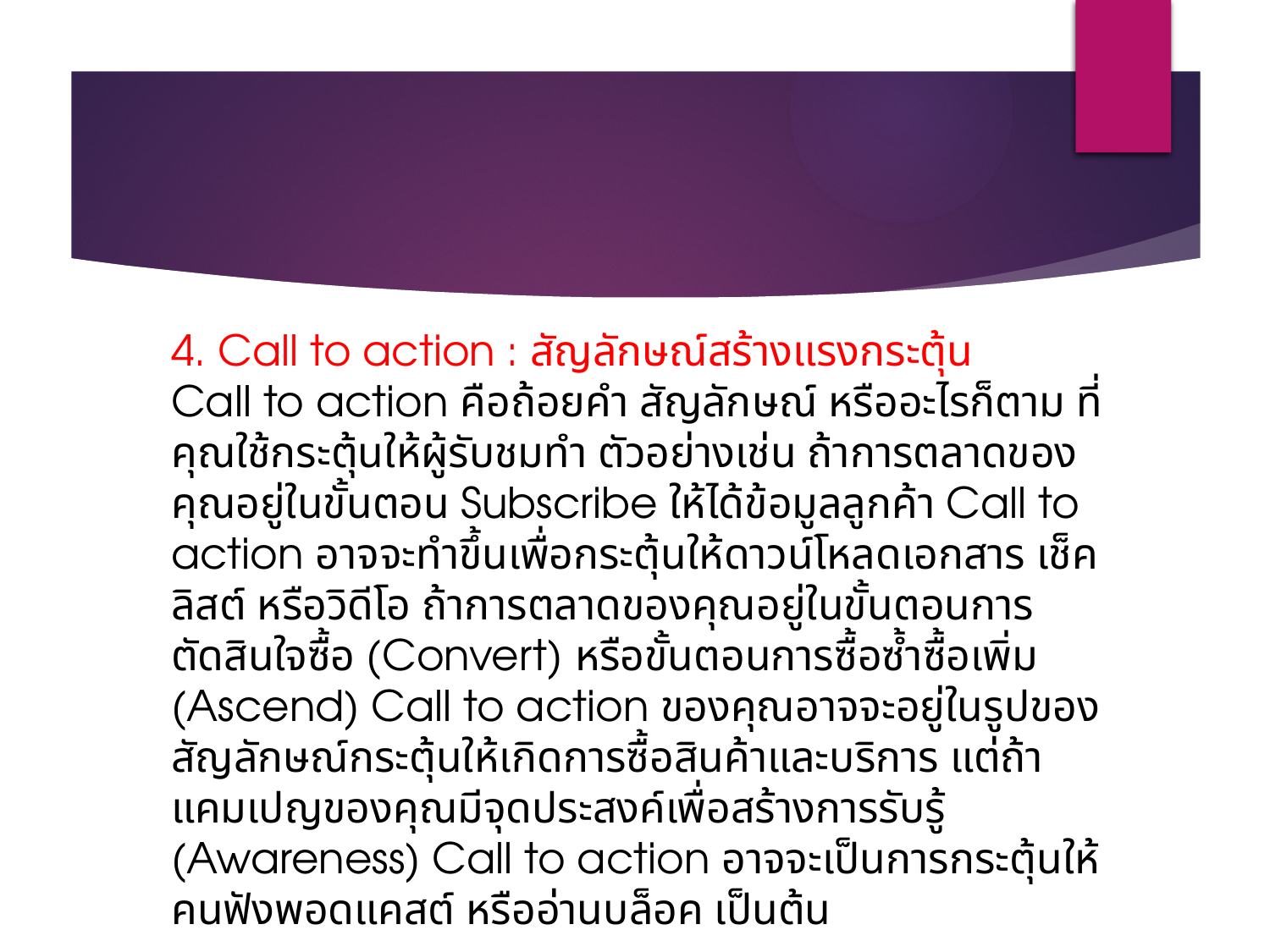

4. Call to action : สัญลักษณ์สร้างแรงกระตุ้น
Call to action คือถ้อยคำ สัญลักษณ์ หรืออะไรก็ตาม ที่คุณใช้กระตุ้นให้ผู้รับชมทำ ตัวอย่างเช่น ถ้าการตลาดของคุณอยู่ในขั้นตอน Subscribe ให้ได้ข้อมูลลูกค้า Call to action อาจจะทำขึ้นเพื่อกระตุ้นให้ดาวน์โหลดเอกสาร เช็คลิสต์ หรือวิดีโอ ถ้าการตลาดของคุณอยู่ในขั้นตอนการตัดสินใจซื้อ (Convert) หรือขั้นตอนการซื้อซ้ำซื้อเพิ่ม (Ascend) Call to action ของคุณอาจจะอยู่ในรูปของสัญลักษณ์กระตุ้นให้เกิดการซื้อสินค้าและบริการ แต่ถ้าแคมเปญของคุณมีจุดประสงค์เพื่อสร้างการรับรู้ (Awareness) Call to action อาจจะเป็นการกระตุ้นให้คนฟังพอดแคสต์ หรืออ่านบล็อค เป็นต้น